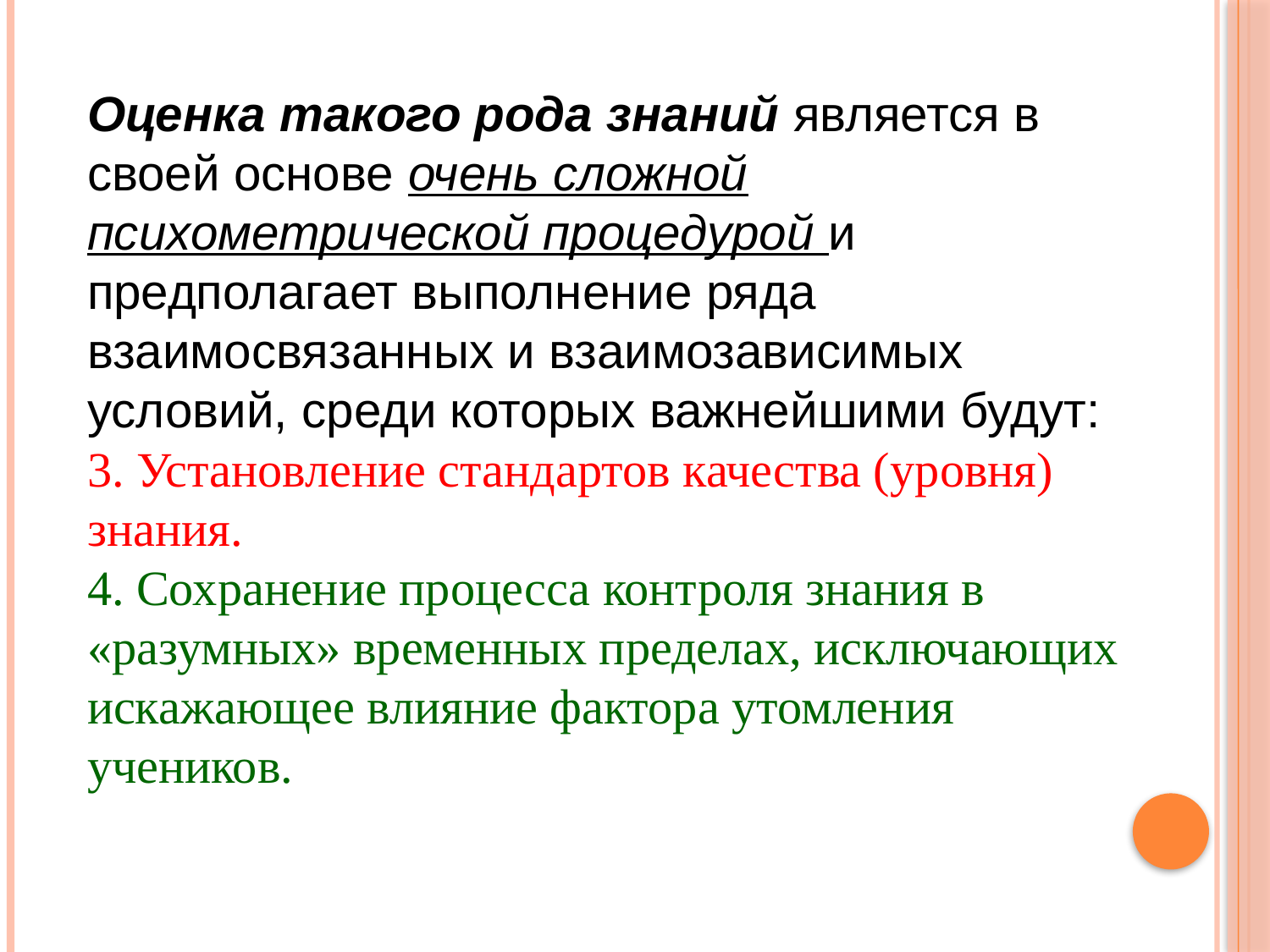

Оценка такого рода знаний является в своей основе очень сложной психометрической процедурой и предполагает выполнение ряда взаимосвязанных и взаимозависимых условий, среди которых важнейшими будут:
3. Установление стандартов качества (уровня) знания.
4. Сохранение процесса контроля знания в «разумных» временных пределах, исключающих искажающее влияние фактора утомления учеников.